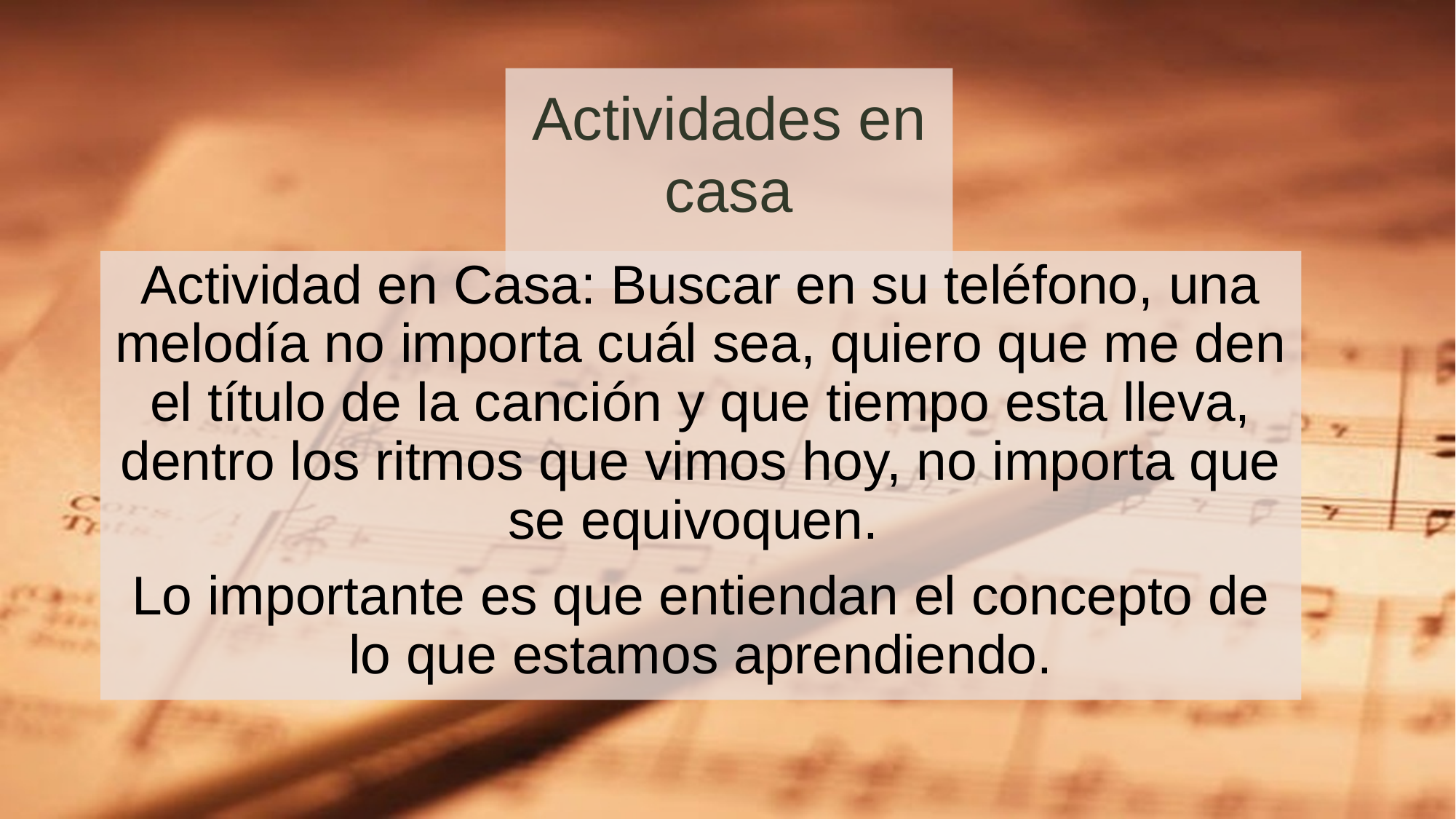

# Actividades en casa
Actividad en Casa: Buscar en su teléfono, una melodía no importa cuál sea, quiero que me den el título de la canción y que tiempo esta lleva, dentro los ritmos que vimos hoy, no importa que se equivoquen.
Lo importante es que entiendan el concepto de lo que estamos aprendiendo.